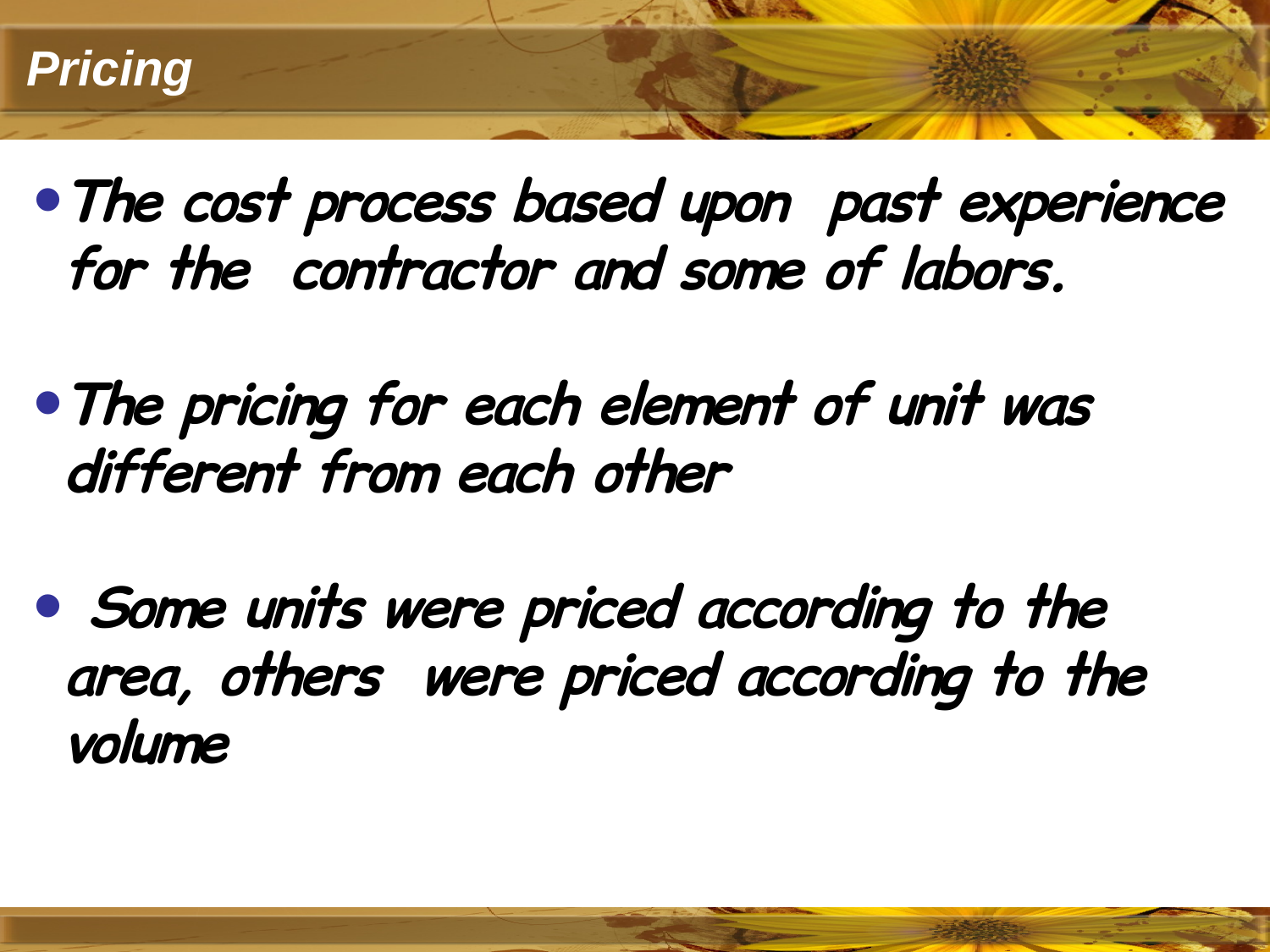

# Pricing
The cost process based upon  past experience for the  contractor and some of labors.

The pricing for each element of unit was different from each other

 Some units were priced according to the area, others  were priced according to the volume